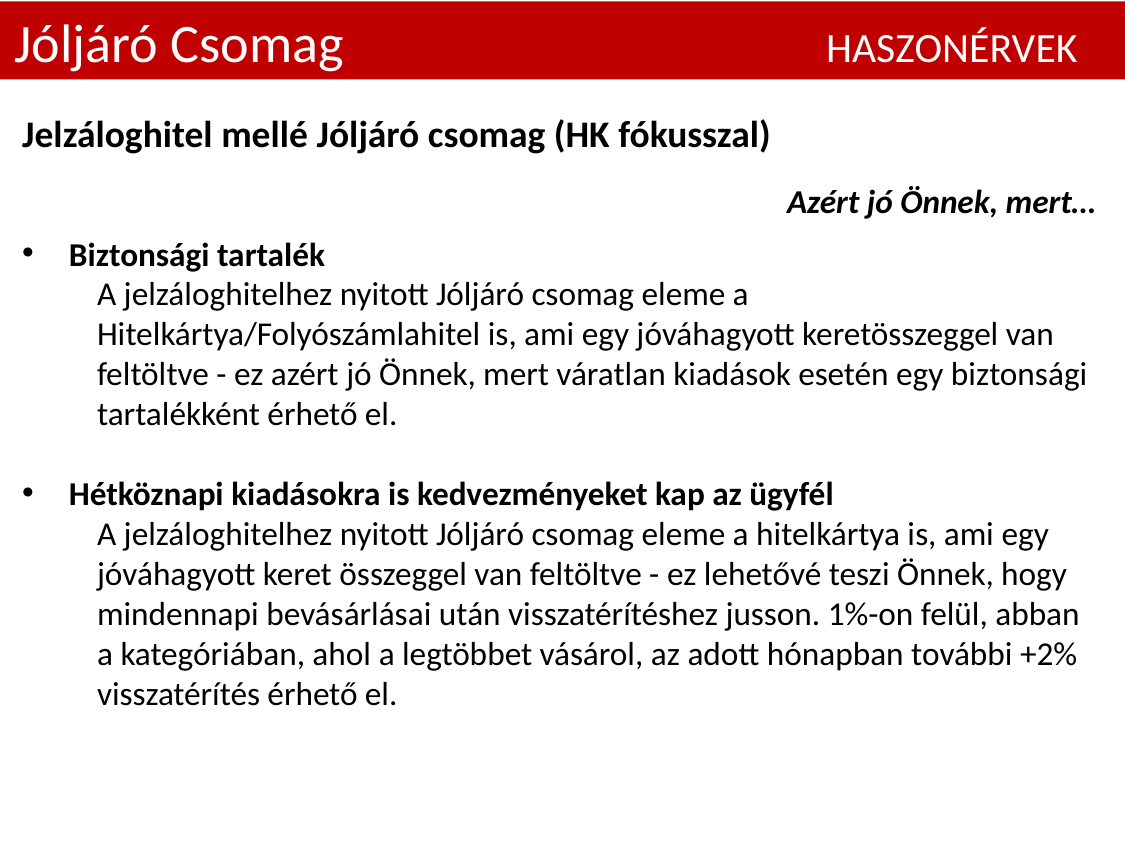

Jóljáró Csomag			     HASZONÉRVEK
Jelzáloghitel mellé Jóljáró csomag (HK fókusszal)

				                      Azért jó Önnek, mert…

Biztonsági tartalék
A jelzáloghitelhez nyitott Jóljáró csomag eleme a Hitelkártya/Folyószámlahitel is, ami egy jóváhagyott keretösszeggel van feltöltve - ez azért jó Önnek, mert váratlan kiadások esetén egy biztonsági tartalékként érhető el.

Hétköznapi kiadásokra is kedvezményeket kap az ügyfél
A jelzáloghitelhez nyitott Jóljáró csomag eleme a hitelkártya is, ami egy jóváhagyott keret összeggel van feltöltve - ez lehetővé teszi Önnek, hogy mindennapi bevásárlásai után visszatérítéshez jusson. 1%-on felül, abban a kategóriában, ahol a legtöbbet vásárol, az adott hónapban további +2% visszatérítés érhető el.